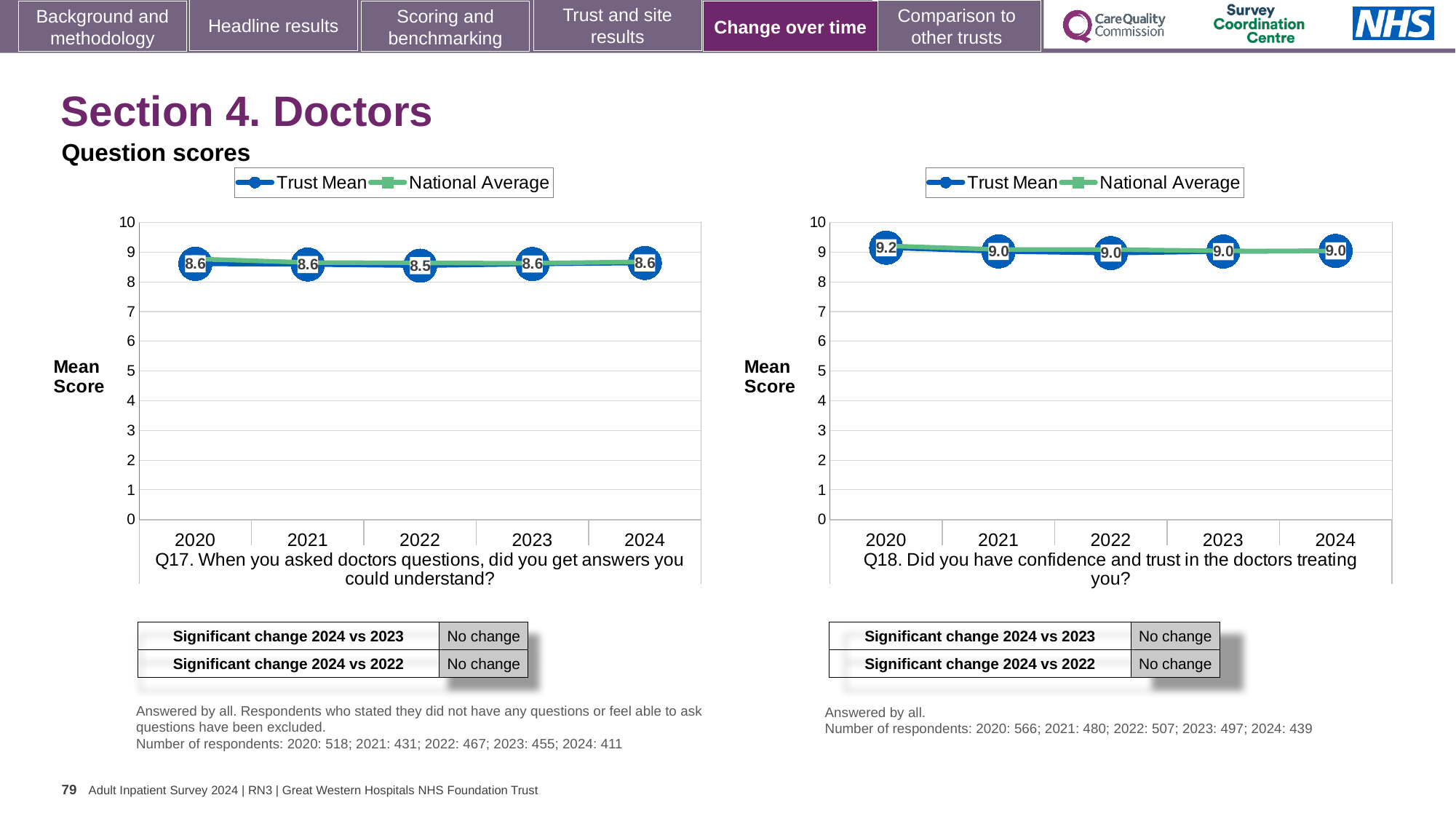

# Section 4. Doctors
Question scores

### Chart

| Category | Trust Mean | National Average |
|---|---|---|
| 2020 | 8.608564163645259 | 8.775622496772892 |
| 2021 | 8.587146850883984 | 8.65300797907108 |
| 2022 | 8.546318933677014 | 8.638316008204752 |
| 2023 | 8.602164572751416 | 8.628936229033119 |
| 2024 | 8.637526878272116 | 8.676813970679843 |

### Chart

| Category | Trust Mean | National Average |
|---|---|---|
| 2020 | 9.150658094590288 | 9.213422883906146 |
| 2021 | 9.02521637183493 | 9.090088854968883 |
| 2022 | 8.969595286313364 | 9.089684092207076 |
| 2023 | 9.023120838459482 | 9.044584746248495 |
| 2024 | 9.043825660521808 | 9.039315057789015 |
| Significant change 2024 vs 2023 | No change |
| --- | --- |
| Significant change 2024 vs 2022 | No change |
| Significant change 2024 vs 2023 | No change |
| --- | --- |
| Significant change 2024 vs 2022 | No change |
Answered by all. Respondents who stated they did not have any questions or feel able to ask questions have been excluded.
Number of respondents: 2020: 518; 2021: 431; 2022: 467; 2023: 455; 2024: 411

Answered by all.
Number of respondents: 2020: 566; 2021: 480; 2022: 507; 2023: 497; 2024: 439

79